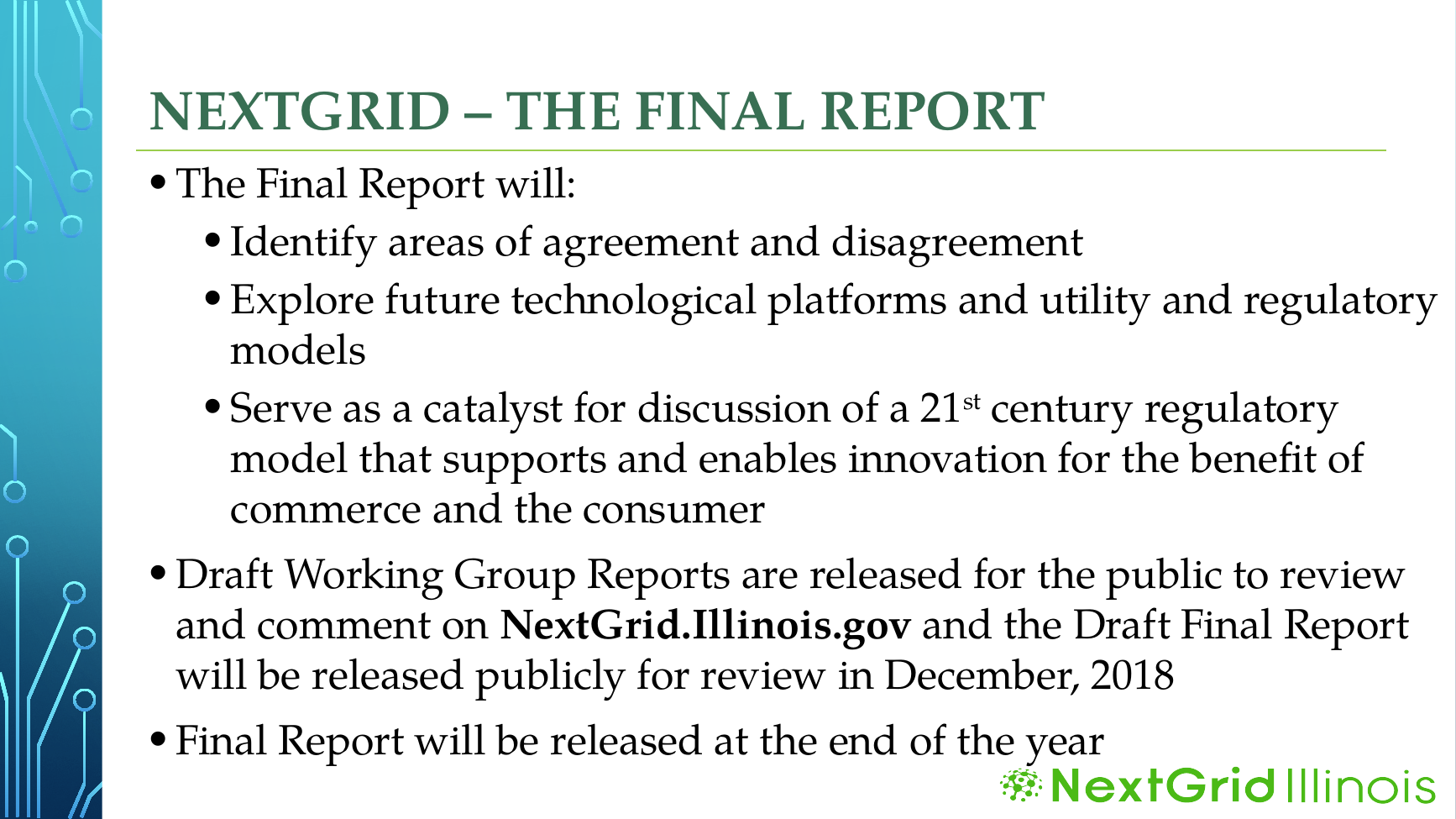

# NextGrid – the Final Report
The Final Report will:
Identify areas of agreement and disagreement
Explore future technological platforms and utility and regulatory models
Serve as a catalyst for discussion of a 21st century regulatory model that supports and enables innovation for the benefit of commerce and the consumer
Draft Working Group Reports are released for the public to review and comment on NextGrid.Illinois.gov and the Draft Final Report will be released publicly for review in December, 2018
Final Report will be released at the end of the year